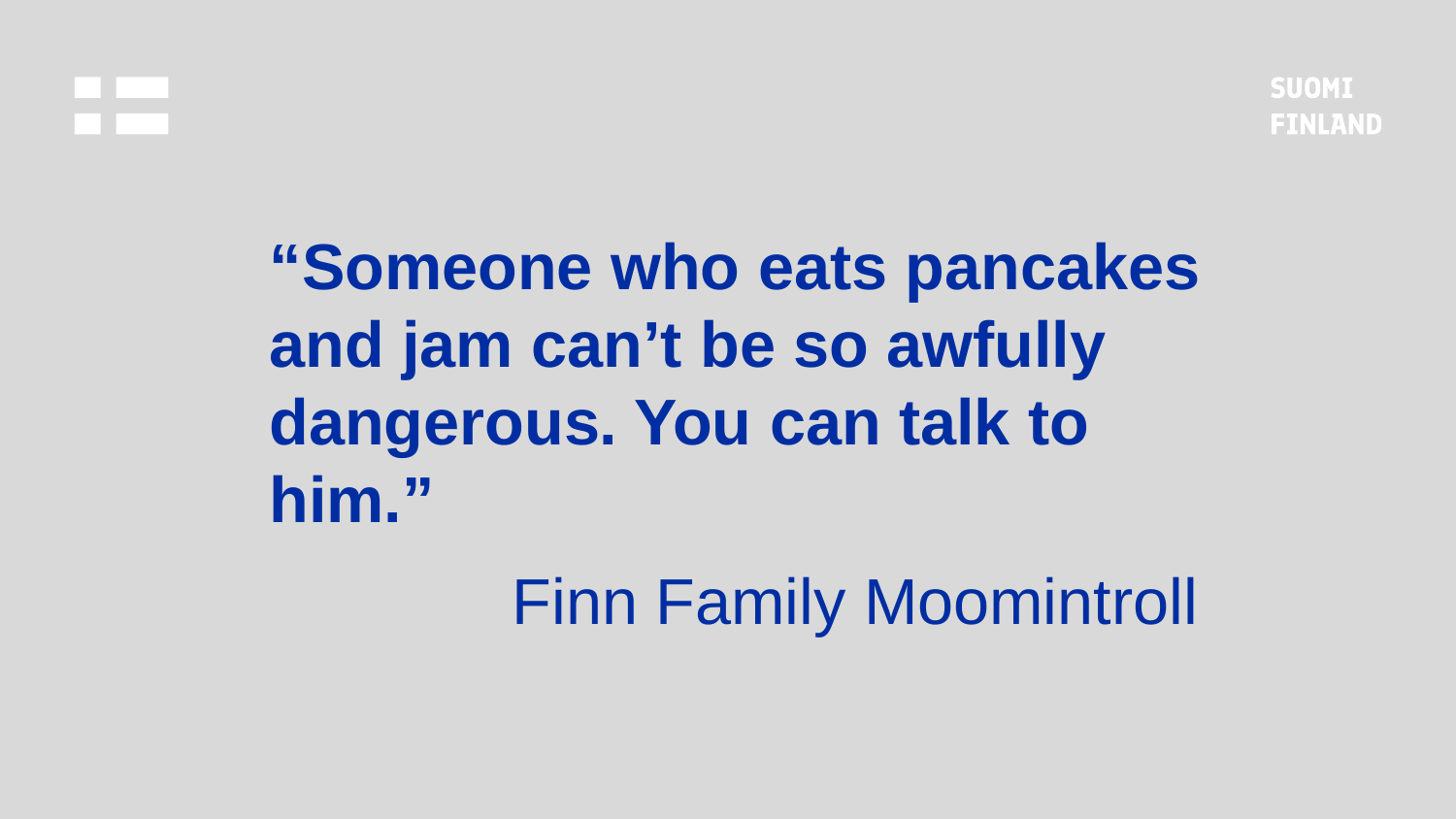

# “Someone who eats pancakes and jam can’t be so awfully dangerous. You can talk to him.”
Finn Family Moomintroll